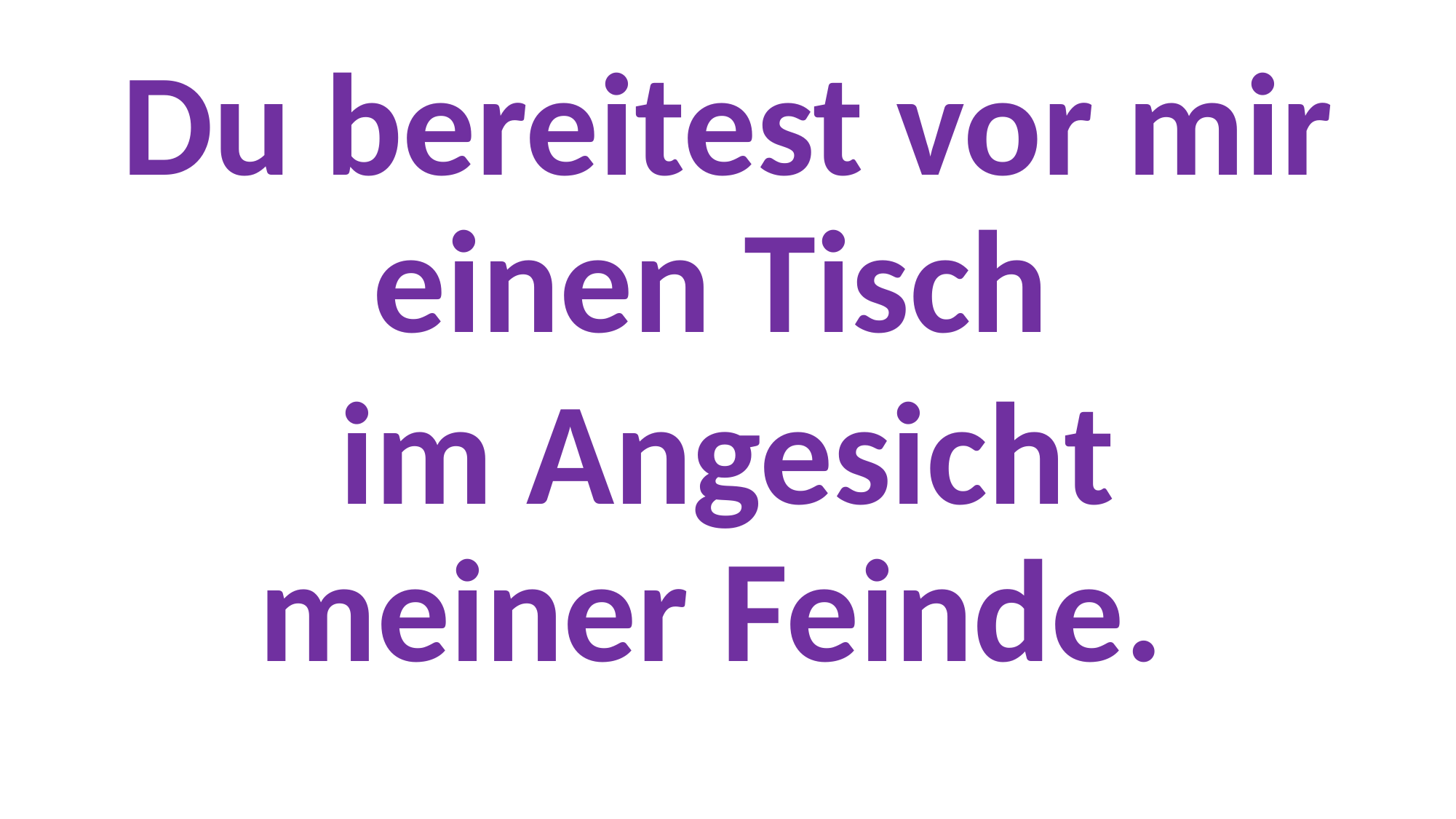

#
Du bereitest vor mir einen Tisch
im Angesicht meiner Feinde.